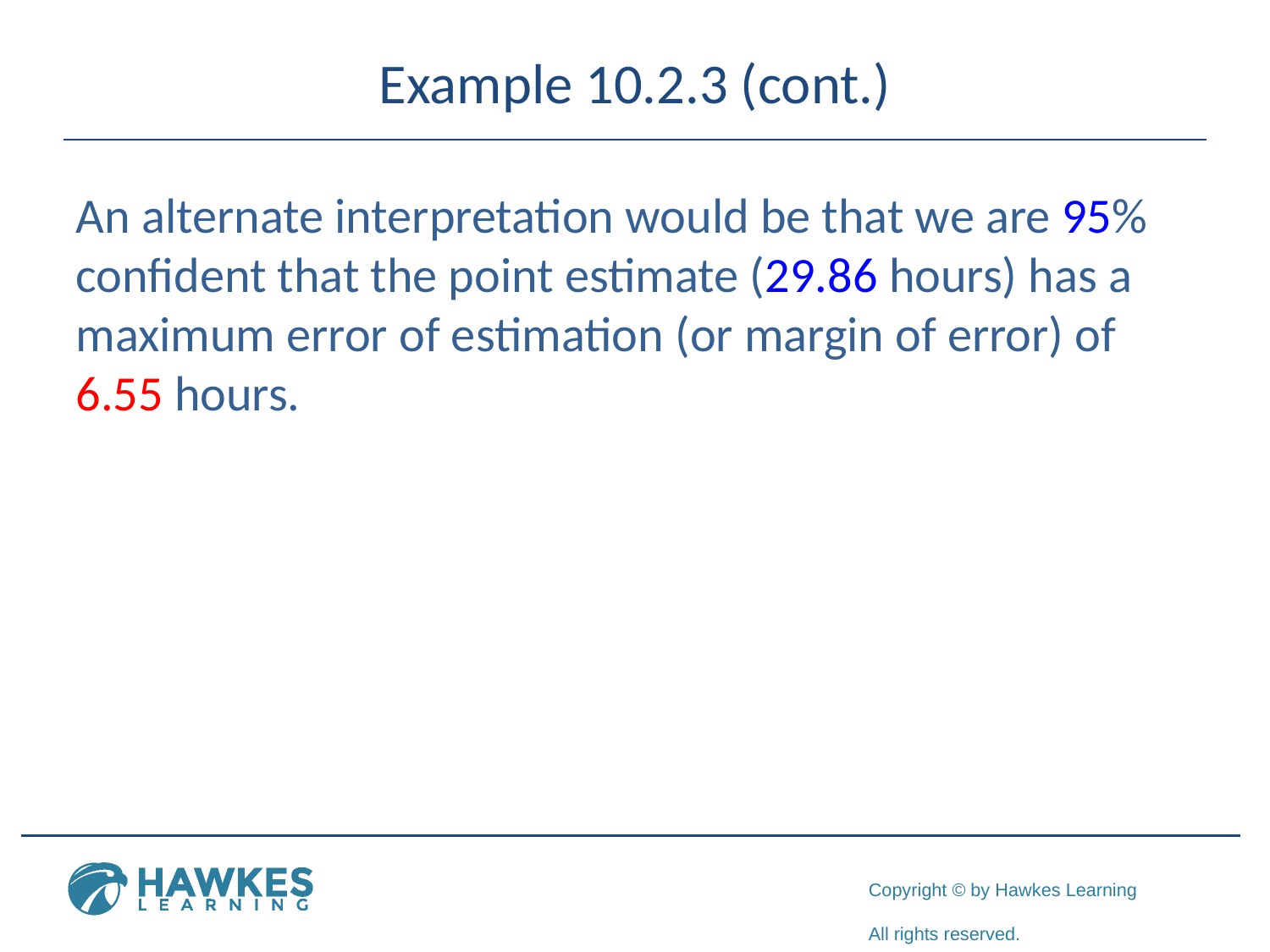

# Example 10.2.3 (cont.)
An alternate interpretation would be that we are 95% confident that the point estimate (29.86 hours) has a maximum error of estimation (or margin of error) of 6.55 hours.